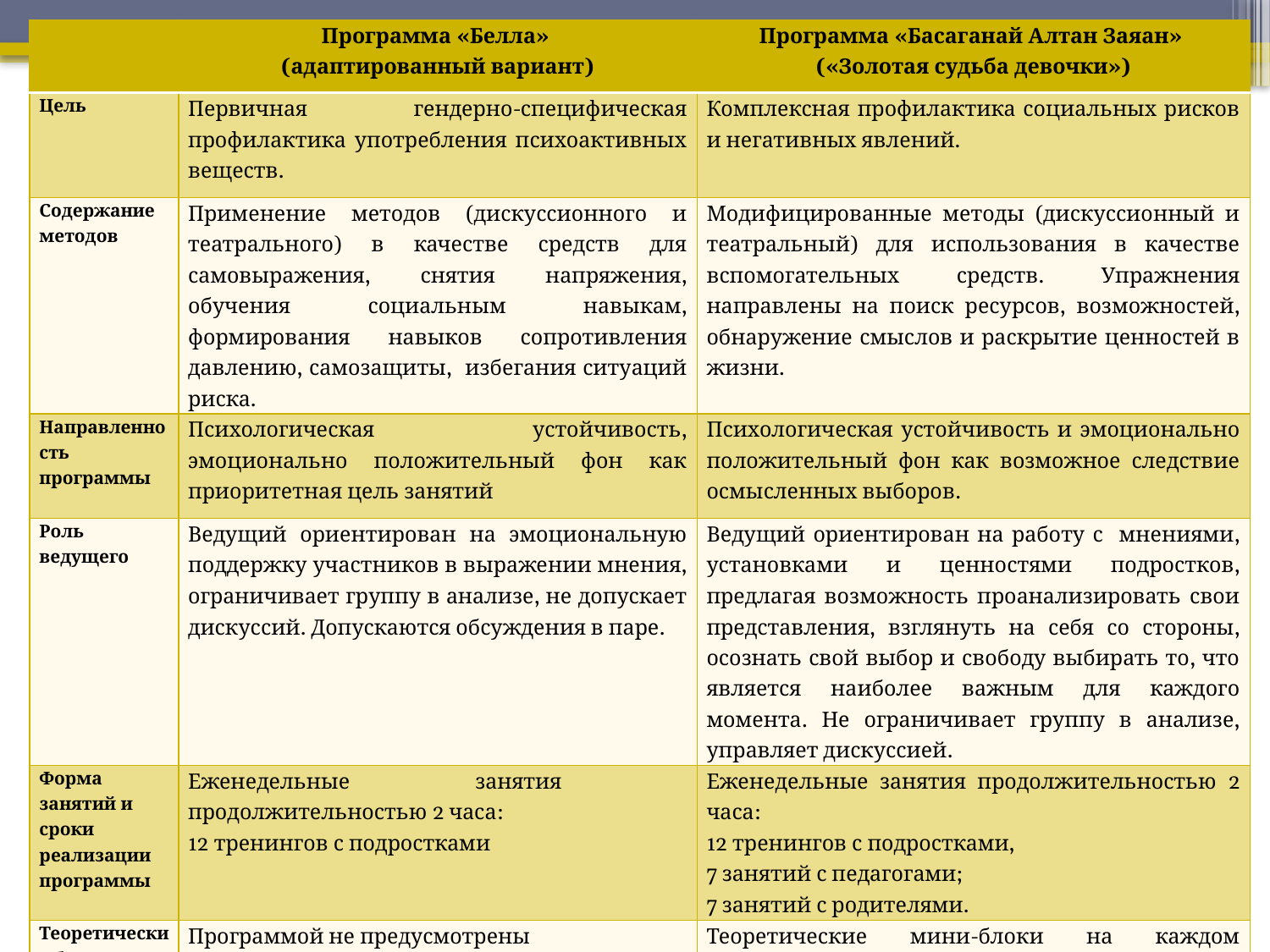

|  | Программа «Белла» (адаптированный вариант) | Программа «Басаганай Алтан Заяан» («Золотая судьба девочки») |
| --- | --- | --- |
| Цель | Первичная гендерно-специфическая профилактика употребления психоактивных веществ. | Комплексная профилактика социальных рисков и негативных явлений. |
| Содержание методов | Применение методов (дискуссионного и театрального) в качестве средств для самовыражения, снятия напряжения, обучения социальным навыкам, формирования навыков сопротивления давлению, самозащиты, избегания ситуаций риска. | Модифицированные методы (дискуссионный и театральный) для использования в качестве вспомогательных средств. Упражнения направлены на поиск ресурсов, возможностей, обнаружение смыслов и раскрытие ценностей в жизни. |
| Направленность программы | Психологическая устойчивость, эмоционально положительный фон как приоритетная цель занятий | Психологическая устойчивость и эмоционально положительный фон как возможное следствие осмысленных выборов. |
| Роль ведущего | Ведущий ориентирован на эмоциональную поддержку участников в выражении мнения, ограничивает группу в анализе, не допускает дискуссий. Допускаются обсуждения в паре. | Ведущий ориентирован на работу с мнениями, установками и ценностями подростков, предлагая возможность проанализировать свои представления, взглянуть на себя со стороны, осознать свой выбор и свободу выбирать то, что является наиболее важным для каждого момента. Не ограничивает группу в анализе, управляет дискуссией. |
| Форма занятий и сроки реализации программы | Еженедельные занятия продолжительностью 2 часа: 12 тренингов с подростками | Еженедельные занятия продолжительностью 2 часа: 12 тренингов с подростками, 7 занятий с педагогами; 7 занятий с родителями. |
| Теоретические блоки | Программой не предусмотрены | Теоретические мини-блоки на каждом тематическом занятии |